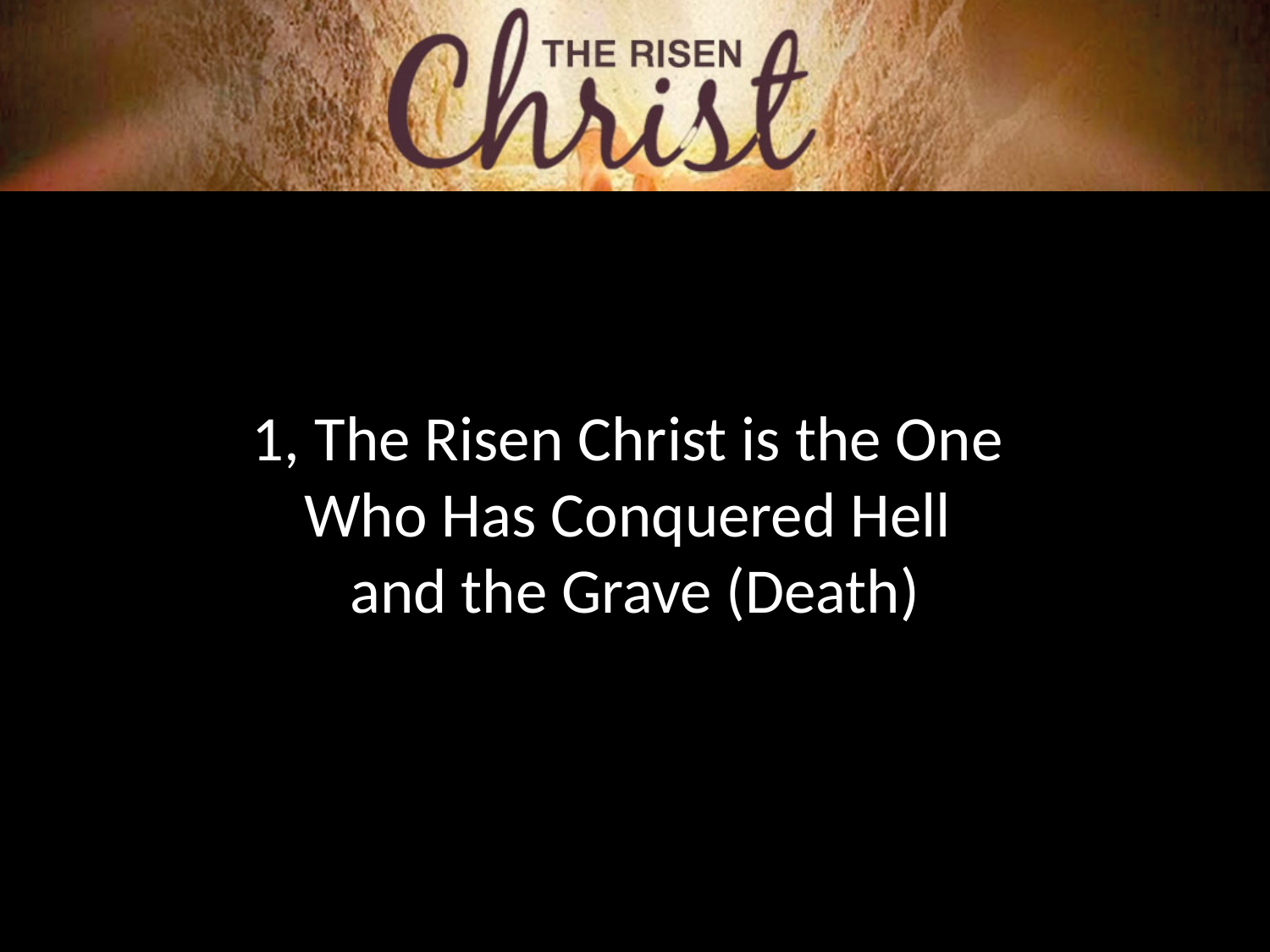

1, The Risen Christ is the One
Who Has Conquered Hell
and the Grave (Death)